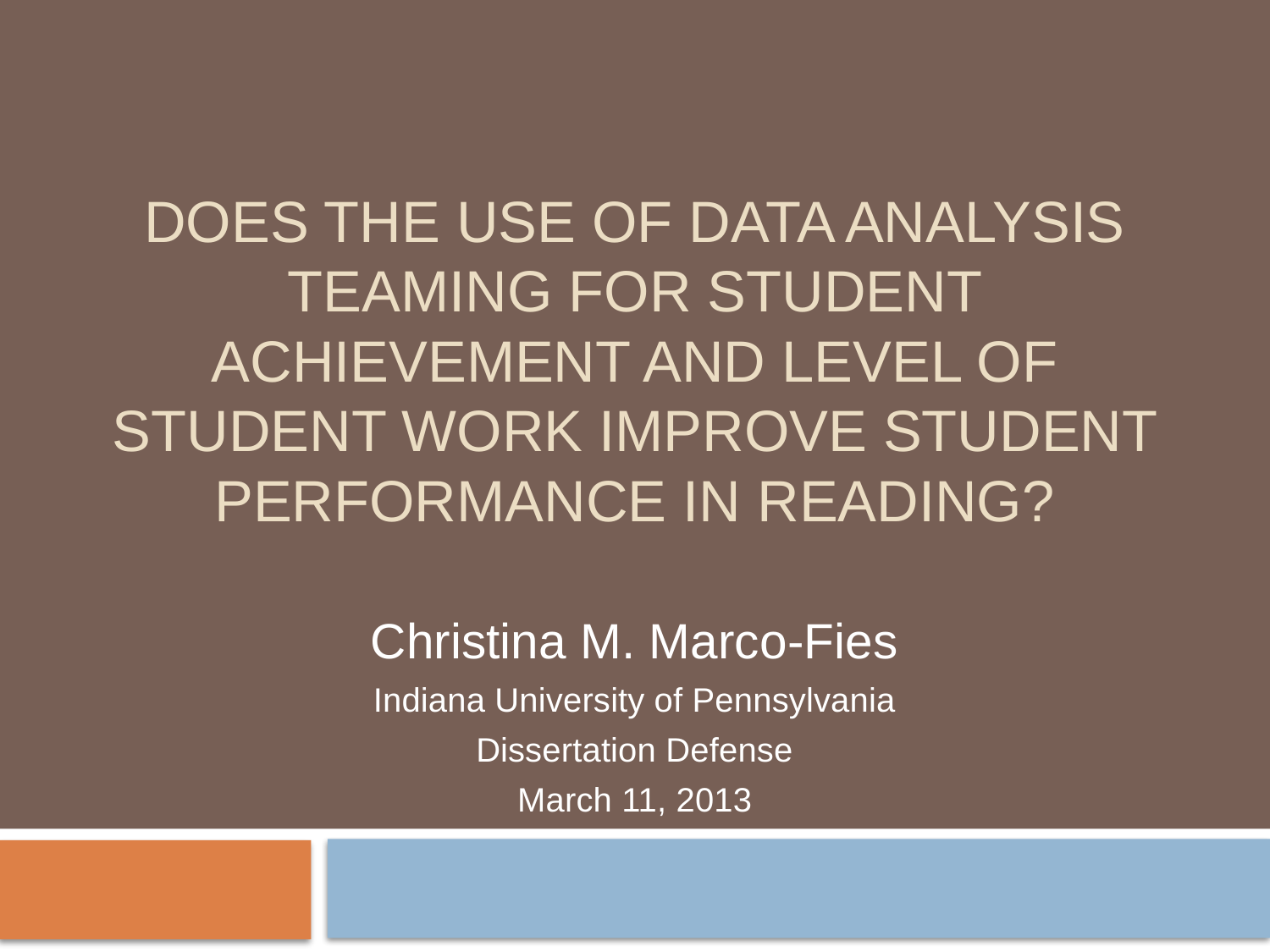

# Does the Use of Data Analysis Teaming for Student Achievement and Level of Student Work Improve Student Performance in Reading?
Christina M. Marco-Fies
Indiana University of Pennsylvania
Dissertation Defense
March 11, 2013